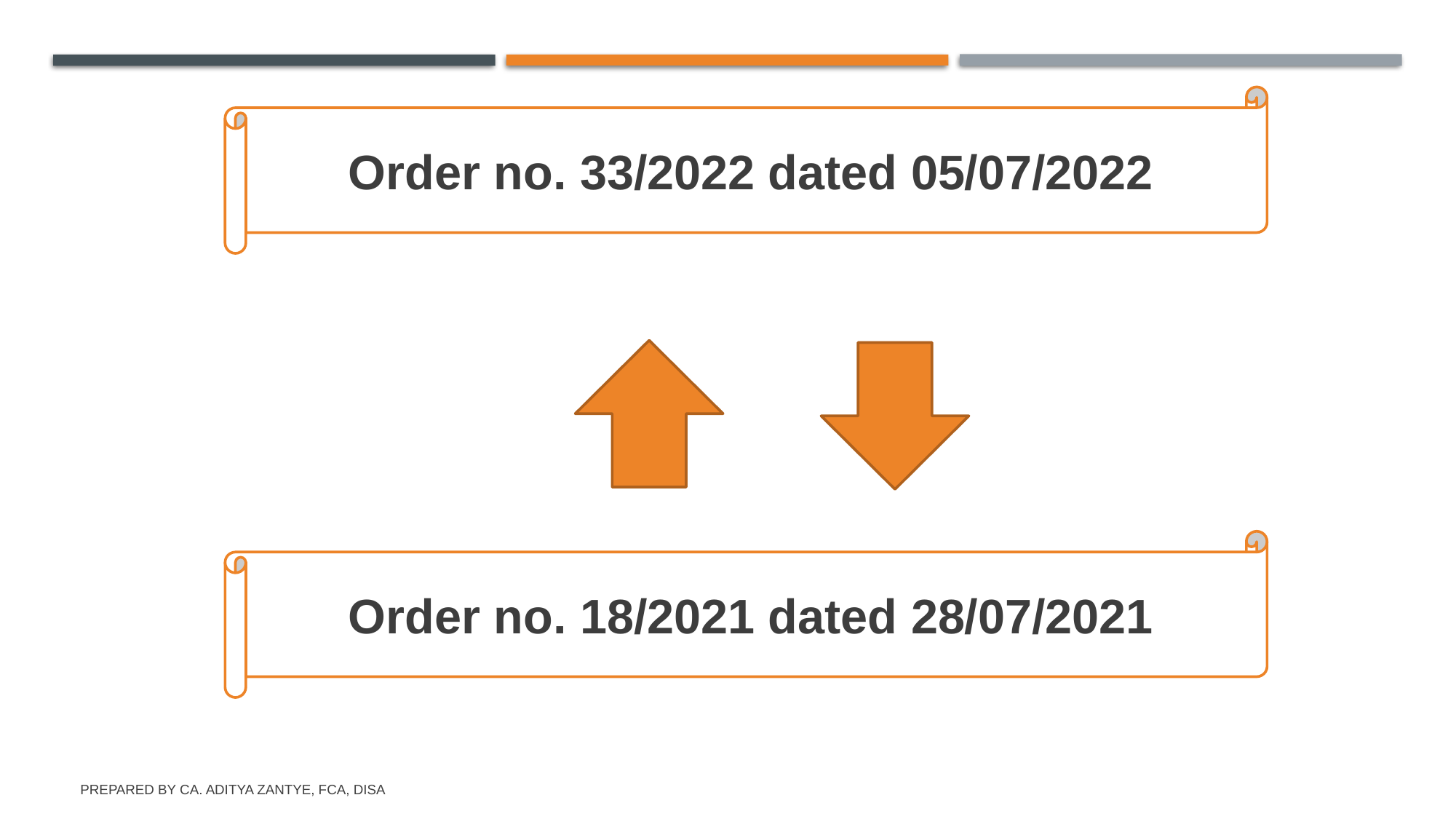

Order no. 33/2022 dated 05/07/2022

Order no. 18/2021 dated 28/07/2021
Prepared by CA. Aditya Zantye, FCA, DISA